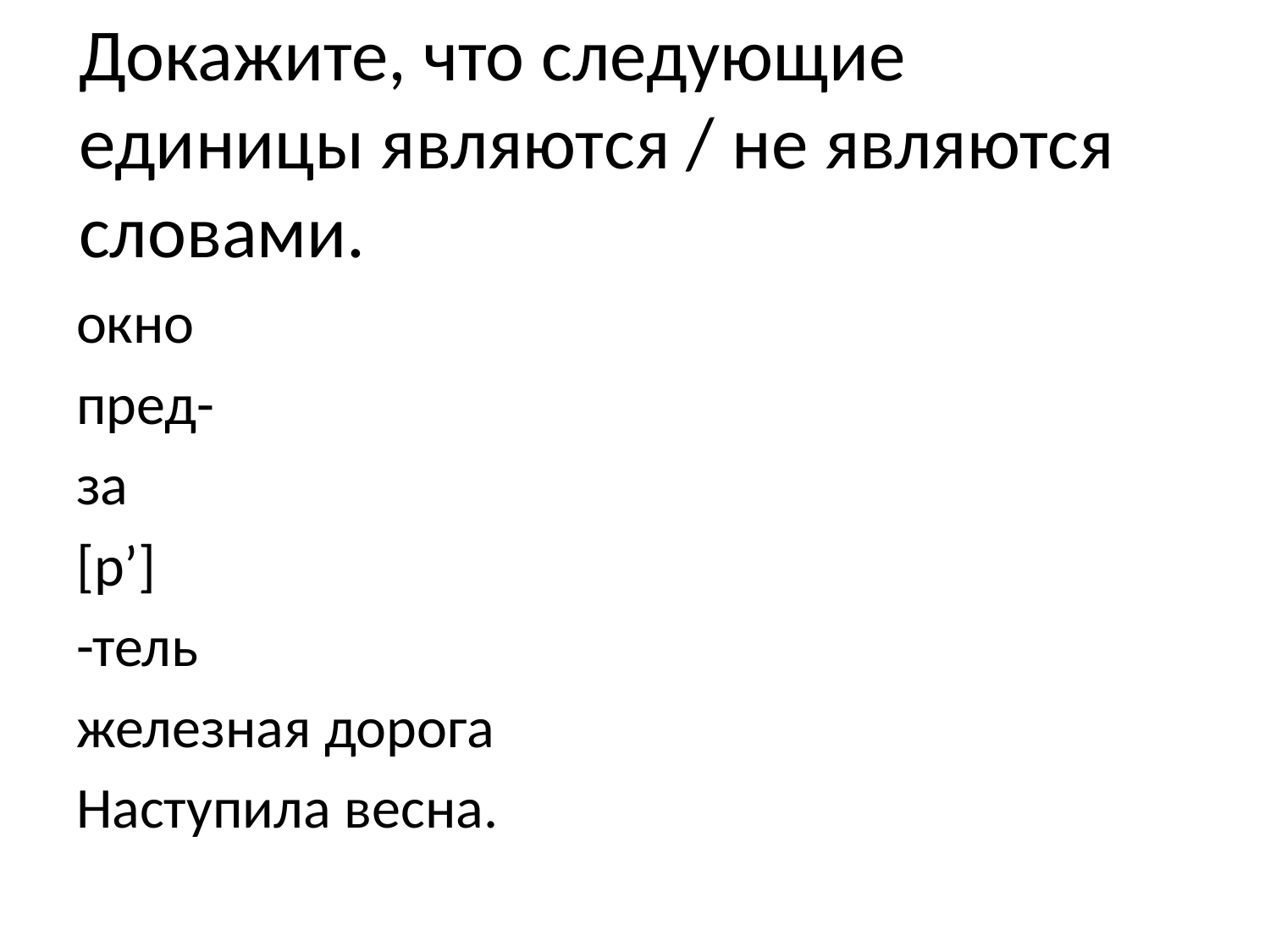

# Докажите, что следующие единицы являются / не являются словами.
окно
пред-
за
[р’]
-тель
железная дорога
Наступила весна.